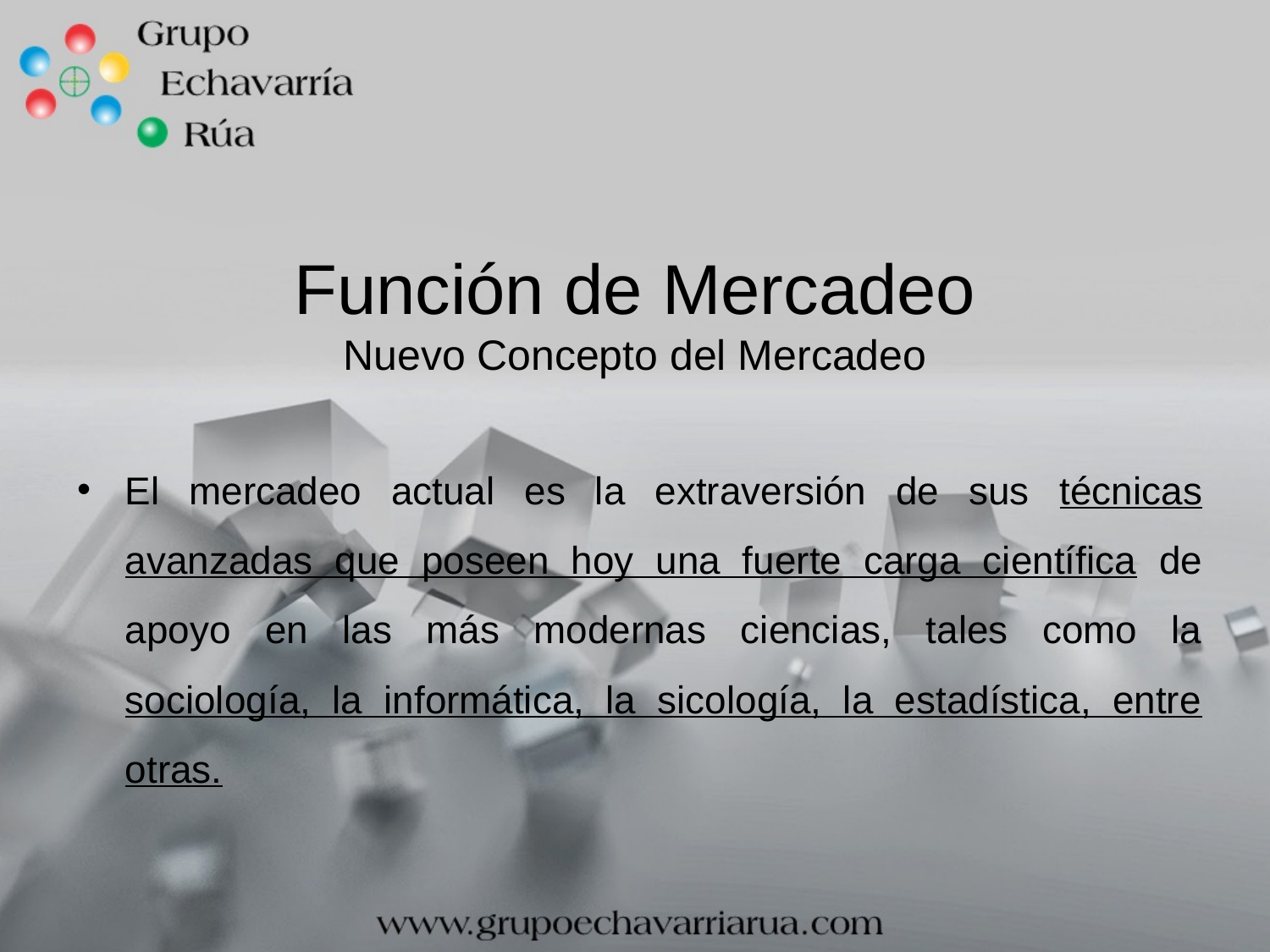

# Función de Mercadeo Nuevo Concepto del Mercadeo
El mercadeo actual es la extraversión de sus técnicas avanzadas que poseen hoy una fuerte carga científica de apoyo en las más modernas ciencias, tales como la sociología, la informática, la sicología, la estadística, entre otras.